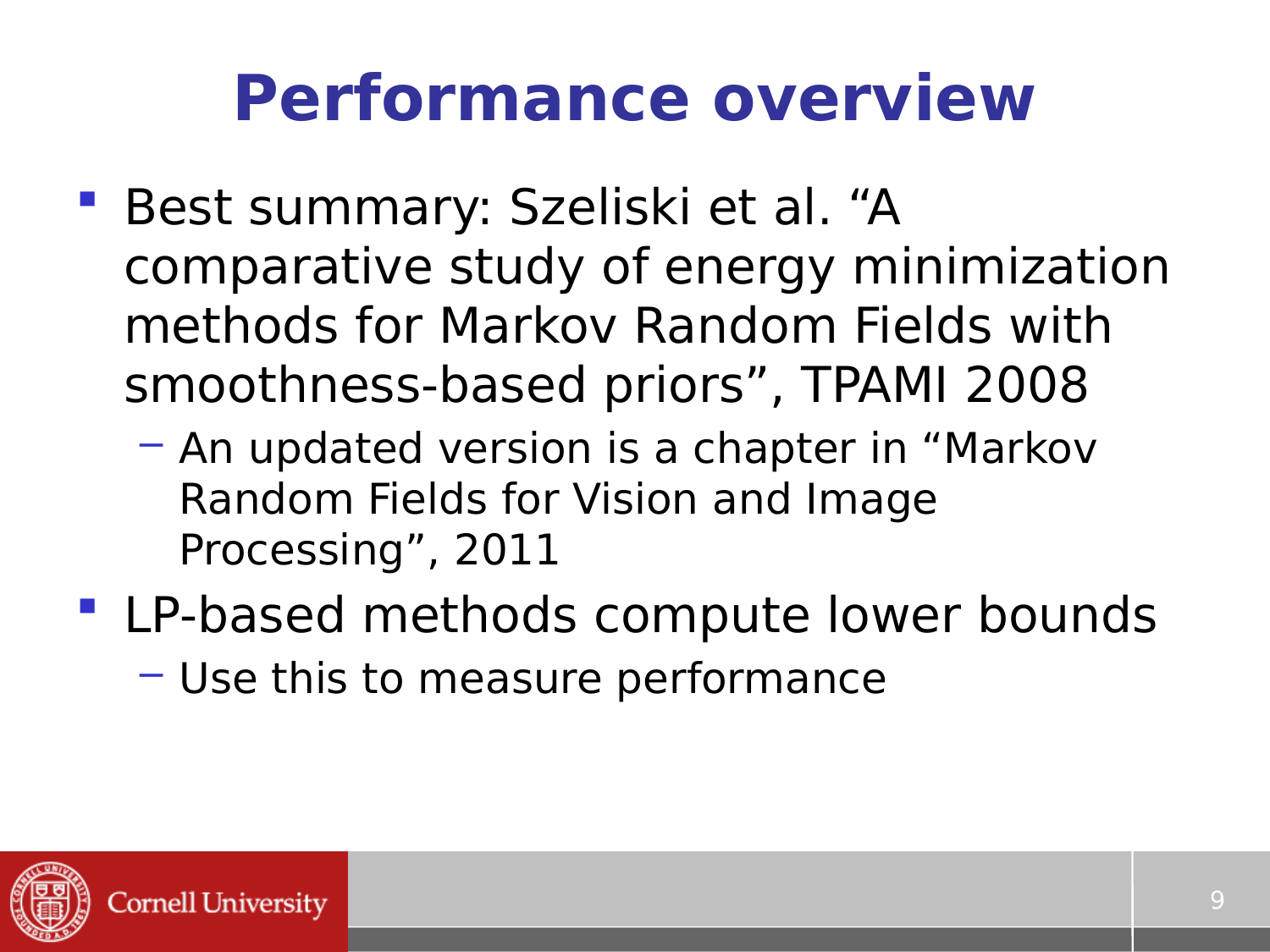

# Performance overview
Best summary: Szeliski et al. “A comparative study of energy minimization methods for Markov Random Fields with smoothness-based priors”, TPAMI 2008
An updated version is a chapter in “Markov Random Fields for Vision and Image Processing”, 2011
LP-based methods compute lower bounds
Use this to measure performance
9